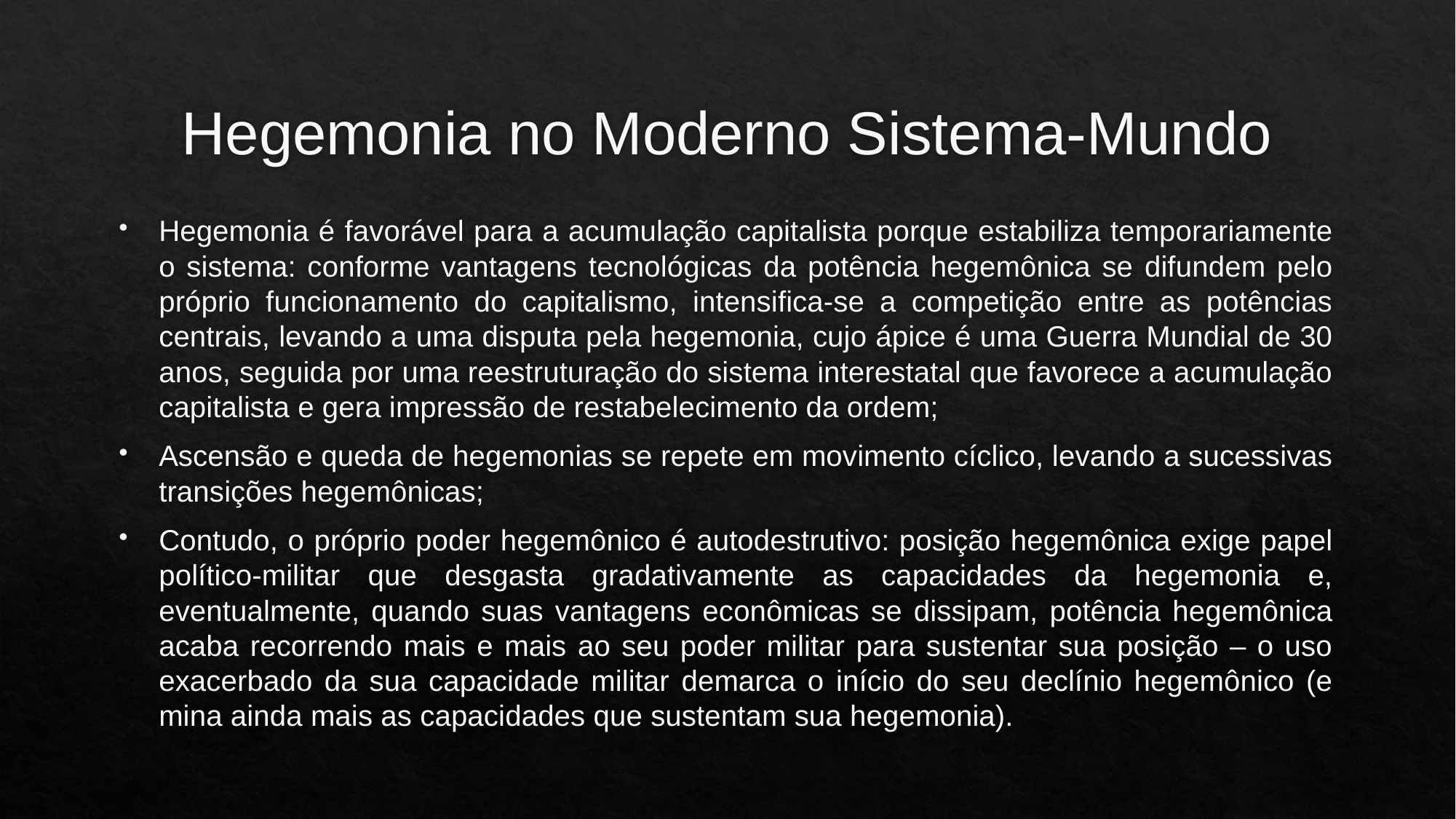

# Hegemonia no Moderno Sistema-Mundo
Hegemonia é favorável para a acumulação capitalista porque estabiliza temporariamente o sistema: conforme vantagens tecnológicas da potência hegemônica se difundem pelo próprio funcionamento do capitalismo, intensifica-se a competição entre as potências centrais, levando a uma disputa pela hegemonia, cujo ápice é uma Guerra Mundial de 30 anos, seguida por uma reestruturação do sistema interestatal que favorece a acumulação capitalista e gera impressão de restabelecimento da ordem;
Ascensão e queda de hegemonias se repete em movimento cíclico, levando a sucessivas transições hegemônicas;
Contudo, o próprio poder hegemônico é autodestrutivo: posição hegemônica exige papel político-militar que desgasta gradativamente as capacidades da hegemonia e, eventualmente, quando suas vantagens econômicas se dissipam, potência hegemônica acaba recorrendo mais e mais ao seu poder militar para sustentar sua posição – o uso exacerbado da sua capacidade militar demarca o início do seu declínio hegemônico (e mina ainda mais as capacidades que sustentam sua hegemonia).